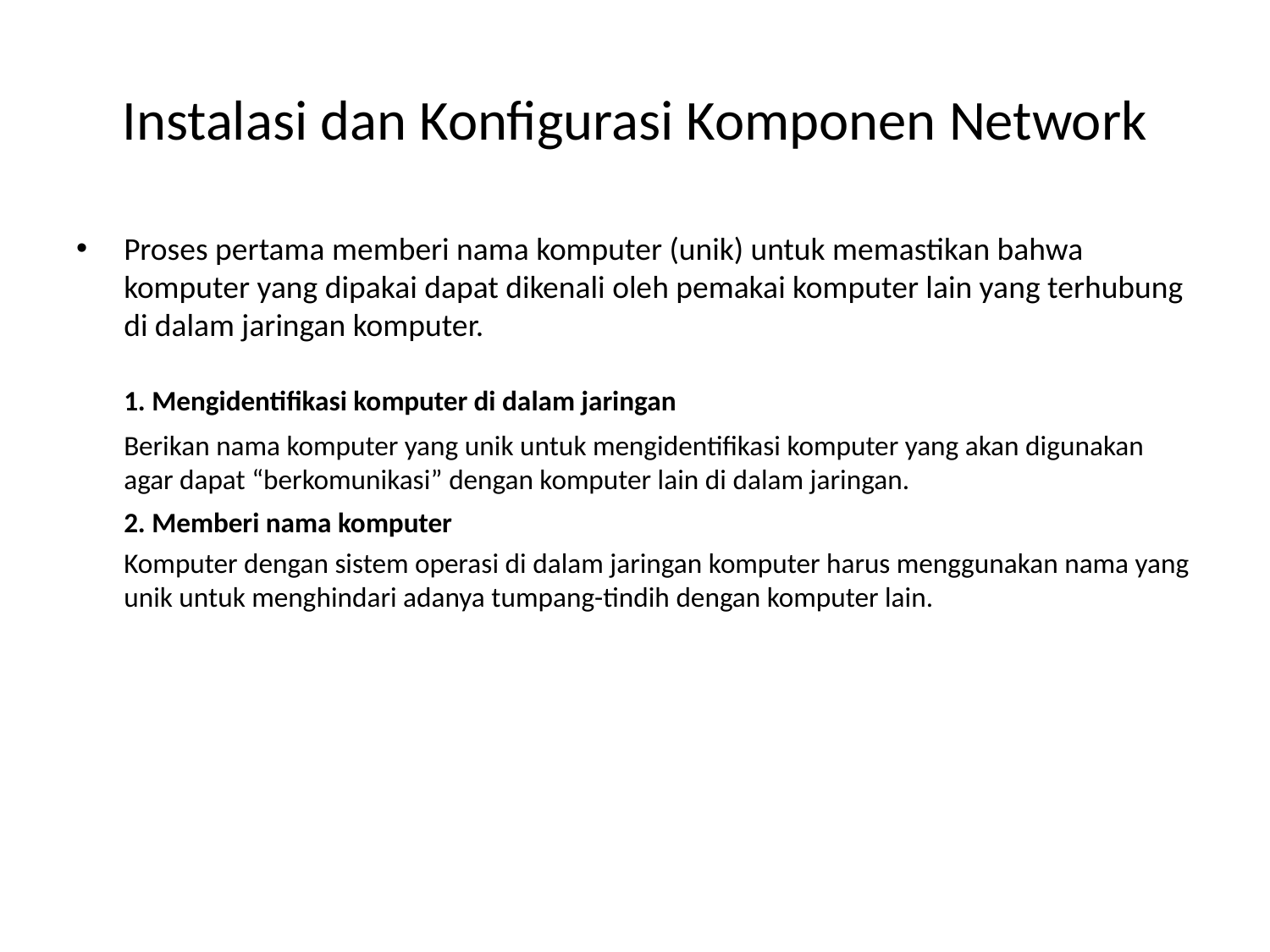

# Instalasi dan Konfigurasi Komponen Network
Proses pertama memberi nama komputer (unik) untuk memastikan bahwa komputer yang dipakai dapat dikenali oleh pemakai komputer lain yang terhubung di dalam jaringan komputer.
	1. Mengidentifikasi komputer di dalam jaringan
	Berikan nama komputer yang unik untuk mengidentifikasi komputer yang akan digunakan agar dapat “berkomunikasi” dengan komputer lain di dalam jaringan.
	2. Memberi nama komputer
	Komputer dengan sistem operasi di dalam jaringan komputer harus menggunakan nama yang unik untuk menghindari adanya tumpang-tindih dengan komputer lain.